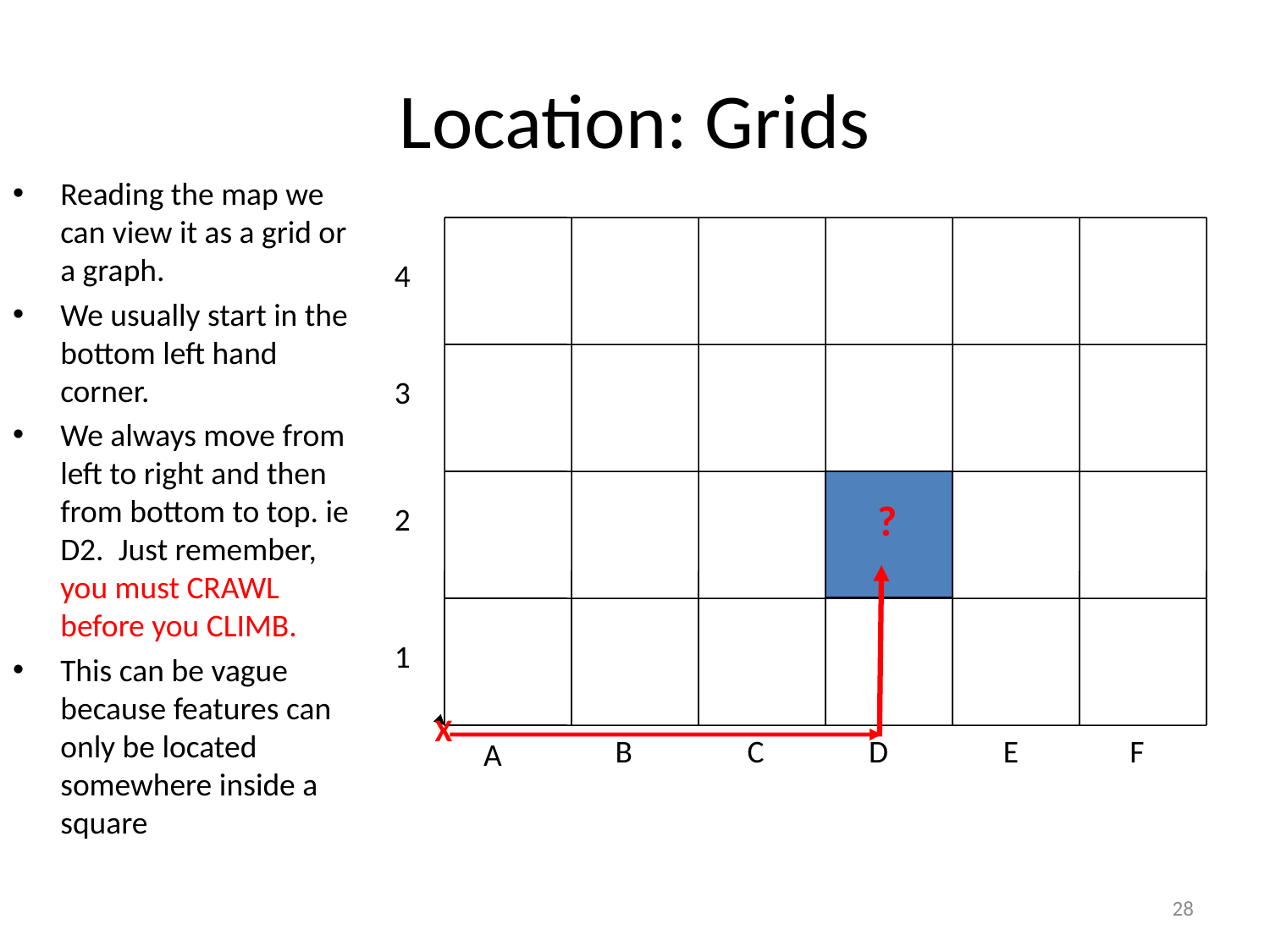

# Location: Grids
Reading the map we can view it as a grid or a graph.
We usually start in the bottom left hand corner.
We always move from left to right and then from bottom to top. ie D2.  Just remember, you must CRAWL before you CLIMB.
This can be vague because features can only be located somewhere inside a square

4

3

?
2

1
X

B
C
D
E
F
A

28